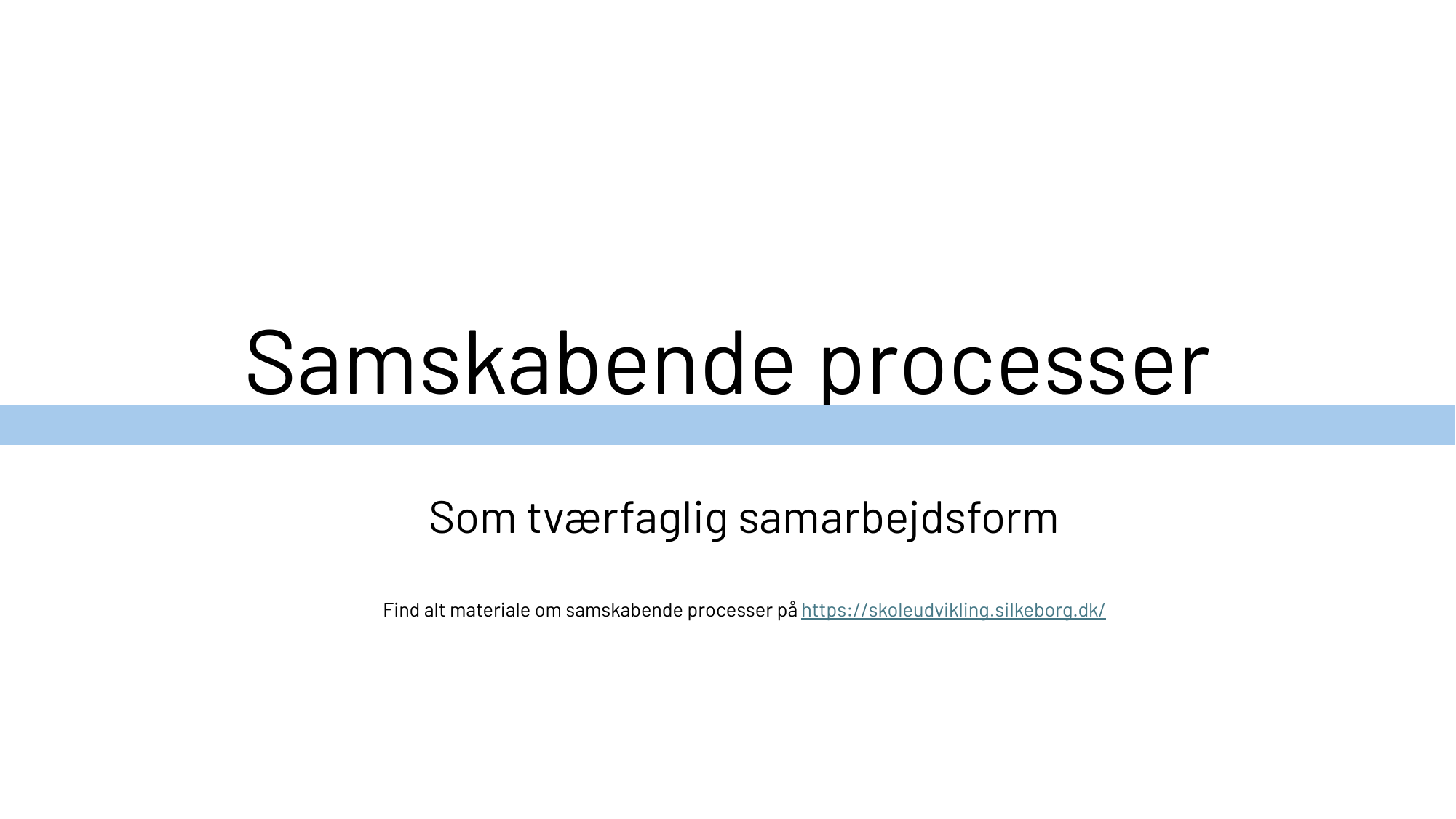

# Samskabende processer

Som tværfaglig samarbejdsform

Find alt materiale om samskabende processer på https://skoleudvikling.silkeborg.dk/